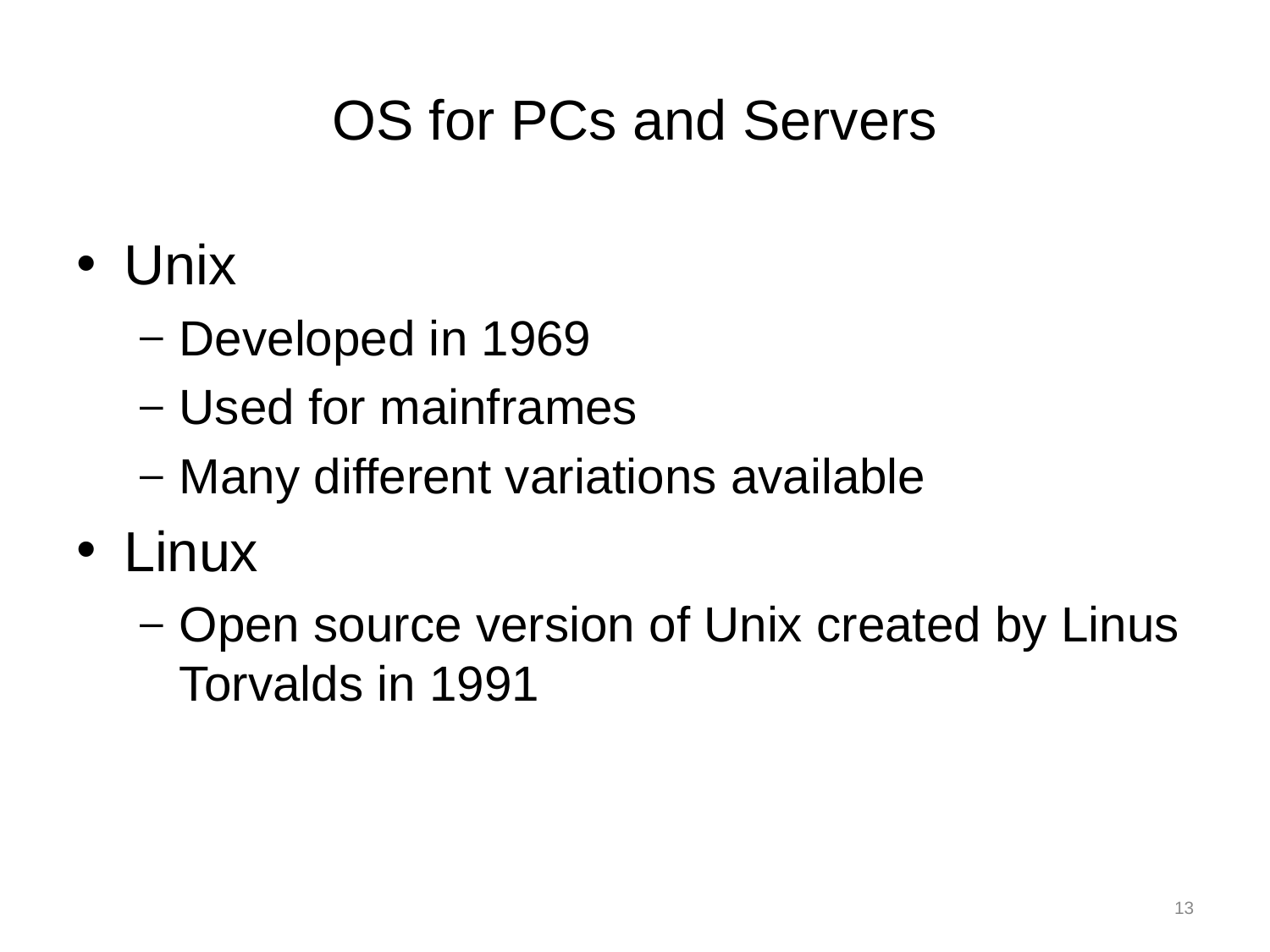

# OS for PCs and Servers
Unix
Developed in 1969
Used for mainframes
Many different variations available
Linux
Open source version of Unix created by Linus Torvalds in 1991
13